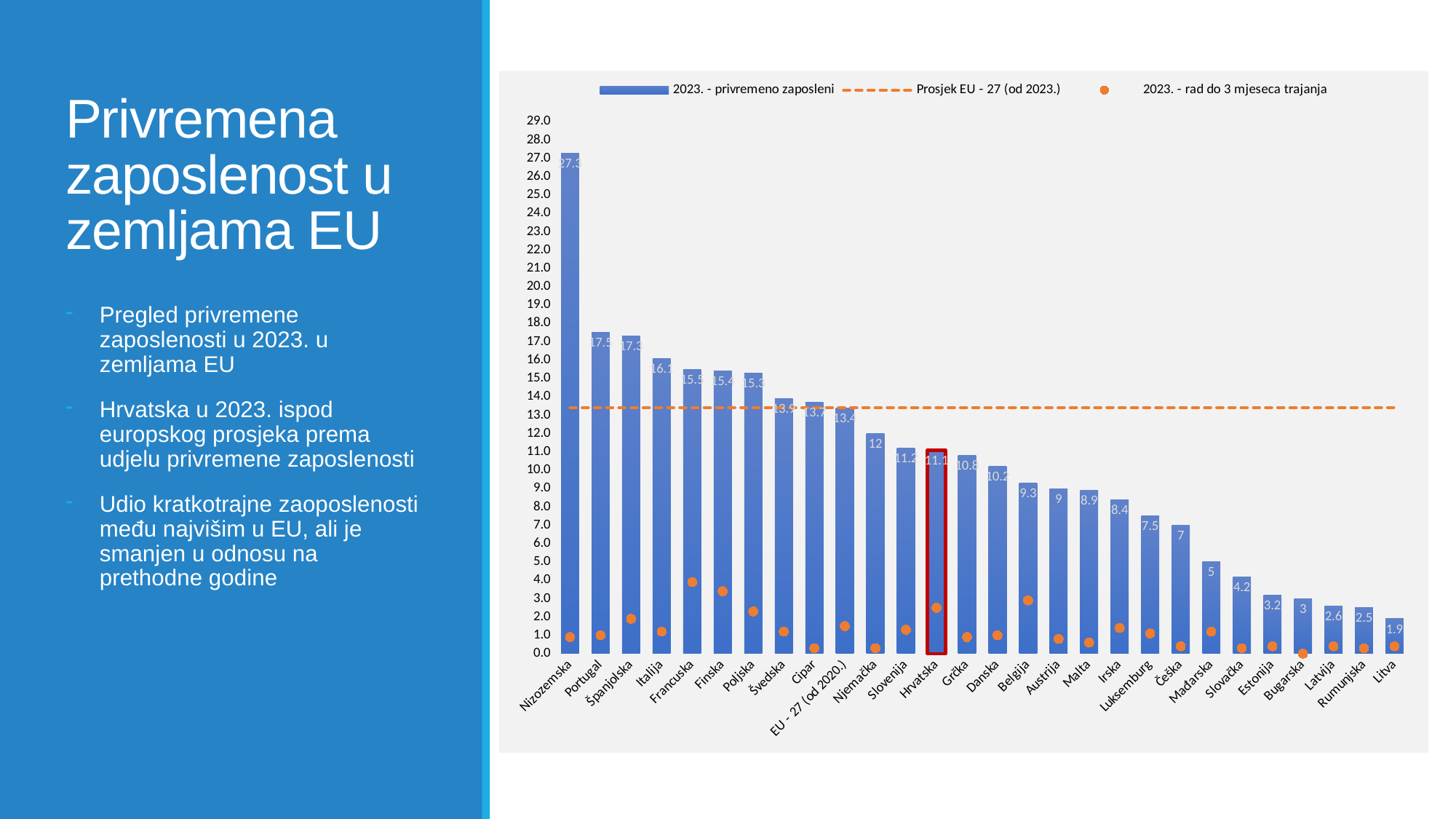

# Privremena zaposlenost u zemljama EU

### Chart

| Category | 2023. - privremeno zaposleni | Prosjek EU - 27 (od 2023.) | 2023. - rad do 3 mjeseca trajanja |
|---|---|---|---|
| Nizozemska | 27.3 | 13.4 | 0.9 |
| Portugal | 17.5 | 13.4 | 1.0 |
| Španjolska | 17.3 | 13.4 | 1.9 |
| Italija | 16.1 | 13.4 | 1.2 |
| Francuska | 15.5 | 13.4 | 3.9 |
| Finska | 15.4 | 13.4 | 3.4 |
| Poljska | 15.3 | 13.4 | 2.3 |
| Švedska | 13.9 | 13.4 | 1.2 |
| Cipar | 13.7 | 13.4 | 0.3 |
| EU - 27 (od 2020.) | 13.4 | 13.4 | 1.5 |
| Njemačka | 12.0 | 13.4 | 0.3 |
| Slovenija | 11.2 | 13.4 | 1.3 |
| Hrvatska | 11.1 | 13.4 | 2.5 |
| Grčka | 10.8 | 13.4 | 0.9 |
| Danska | 10.2 | 13.4 | 1.0 |
| Belgija | 9.3 | 13.4 | 2.9 |
| Austrija | 9.0 | 13.4 | 0.8 |
| Malta | 8.9 | 13.4 | 0.6 |
| Irska | 8.4 | 13.4 | 1.4 |
| Luksemburg | 7.5 | 13.4 | 1.1 |
| Češka | 7.0 | 13.4 | 0.4 |
| Mađarska | 5.0 | 13.4 | 1.2 |
| Slovačka | 4.2 | 13.4 | 0.3 |
| Estonija | 3.2 | 13.4 | 0.4 |
| Bugarska | 3.0 | 13.4 | 0.0 |
| Latvija | 2.6 | 13.4 | 0.4 |
| Rumunjska | 2.5 | 13.4 | 0.3 |
| Litva | 1.9 | 13.4 | 0.4 |
Pregled privremene zaposlenosti u 2023. u zemljama EU
Hrvatska u 2023. ispod europskog prosjeka prema udjelu privremene zaposlenosti
Udio kratkotrajne zaoposlenosti među najvišim u EU, ali je smanjen u odnosu na prethodne godine